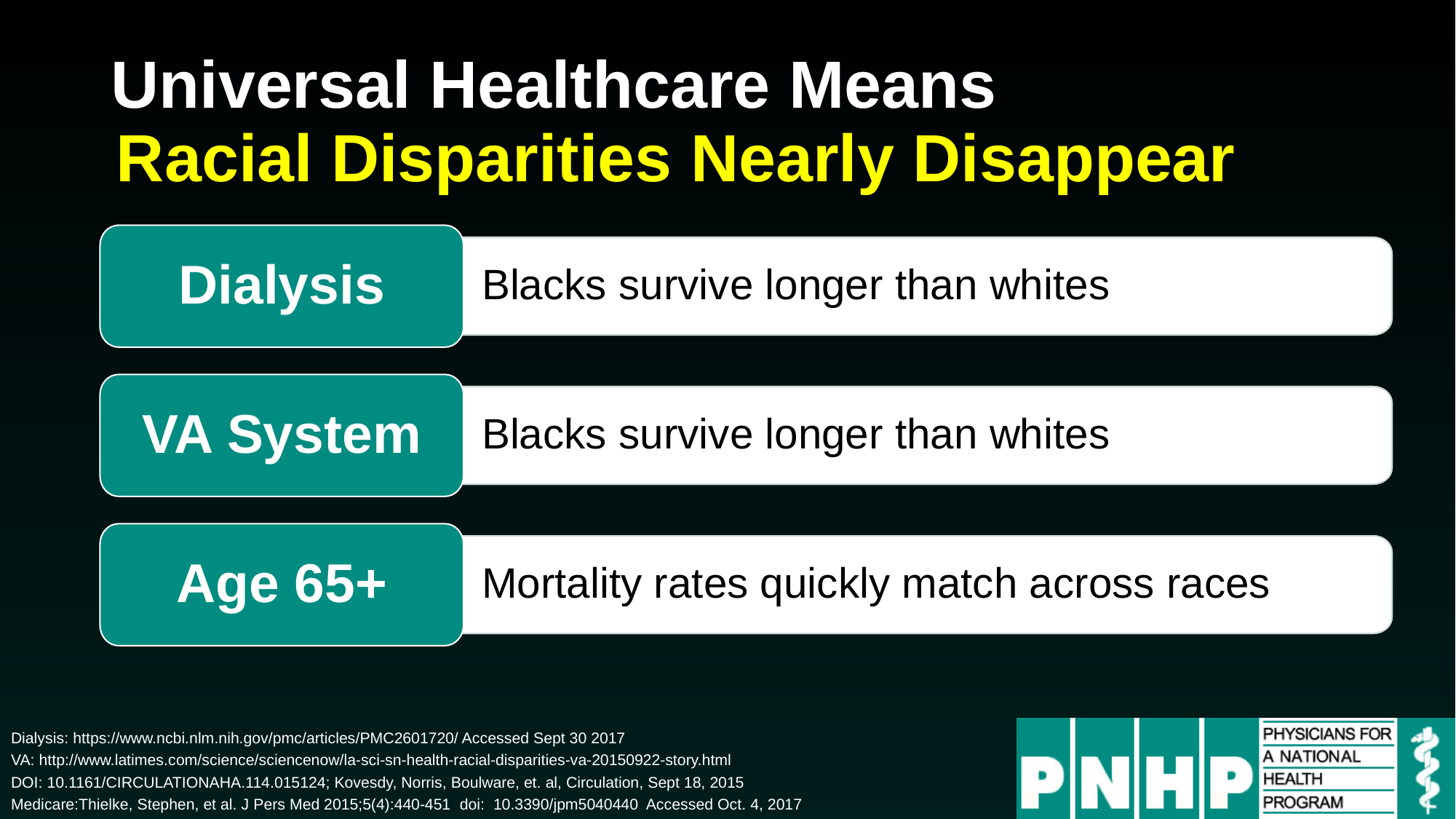

# Universal Healthcare Means
Racial Disparities Nearly Disappear
Dialysis
Americans on dialysis get Medicare
Blacks survive longer than whites
VA System
VA access does not depend on race
Blacks survive longer than whites
Age 65+
Aging into Medicare does not depend on race
Mortality rates quickly match across races
Dialysis: https://www.ncbi.nlm.nih.gov/pmc/articles/PMC2601720/ Accessed Sept 30 2017
VA: http://www.latimes.com/science/sciencenow/la-sci-sn-health-racial-disparities-va-20150922-story.html
DOI: 10.1161/CIRCULATIONAHA.114.015124; Kovesdy, Norris, Boulware, et. al, Circulation, Sept 18, 2015
Medicare:Thielke, Stephen, et al. J Pers Med 2015;5(4):440-451  doi:  10.3390/jpm5040440  Accessed Oct. 4, 2017